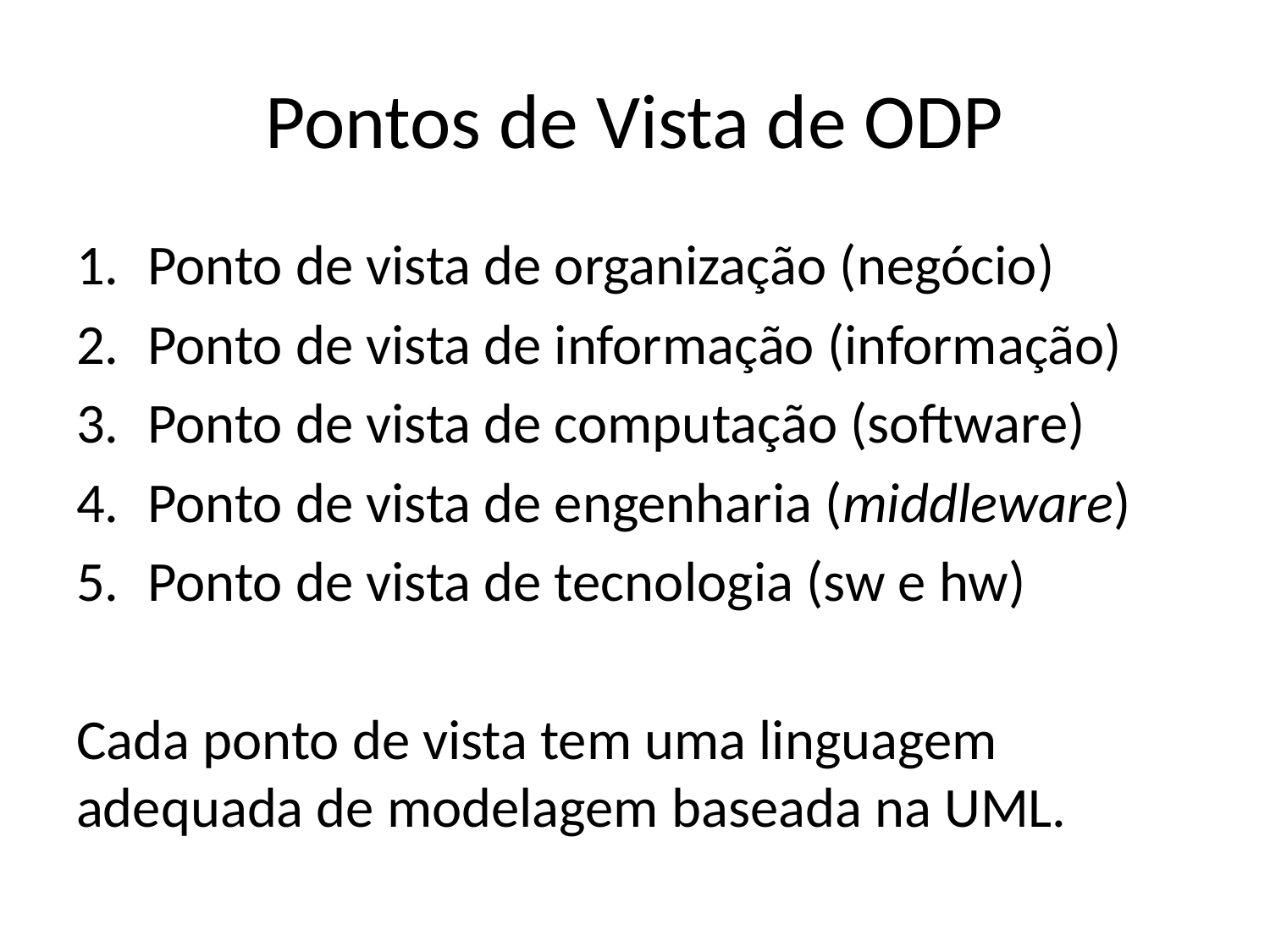

# Pontos de Vista de ODP
Ponto de vista de organização (negócio)
Ponto de vista de informação (informação)
Ponto de vista de computação (software)
Ponto de vista de engenharia (middleware)
Ponto de vista de tecnologia (sw e hw)

Cada ponto de vista tem uma linguagem adequada de modelagem baseada na UML.